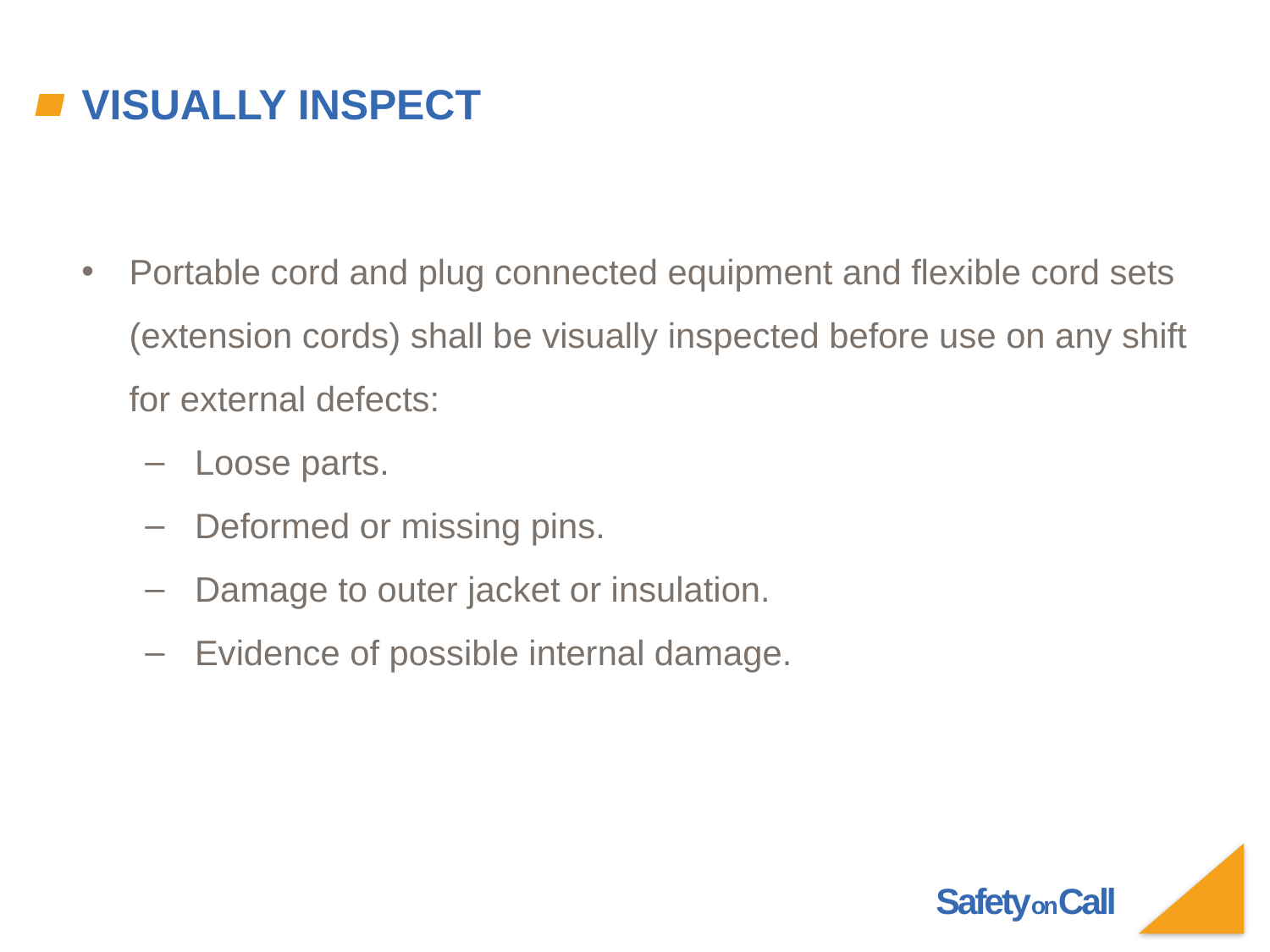

# Visually Inspect
Portable cord and plug connected equipment and flexible cord sets (extension cords) shall be visually inspected before use on any shift for external defects:
 Loose parts.
 Deformed or missing pins.
 Damage to outer jacket or insulation.
 Evidence of possible internal damage.